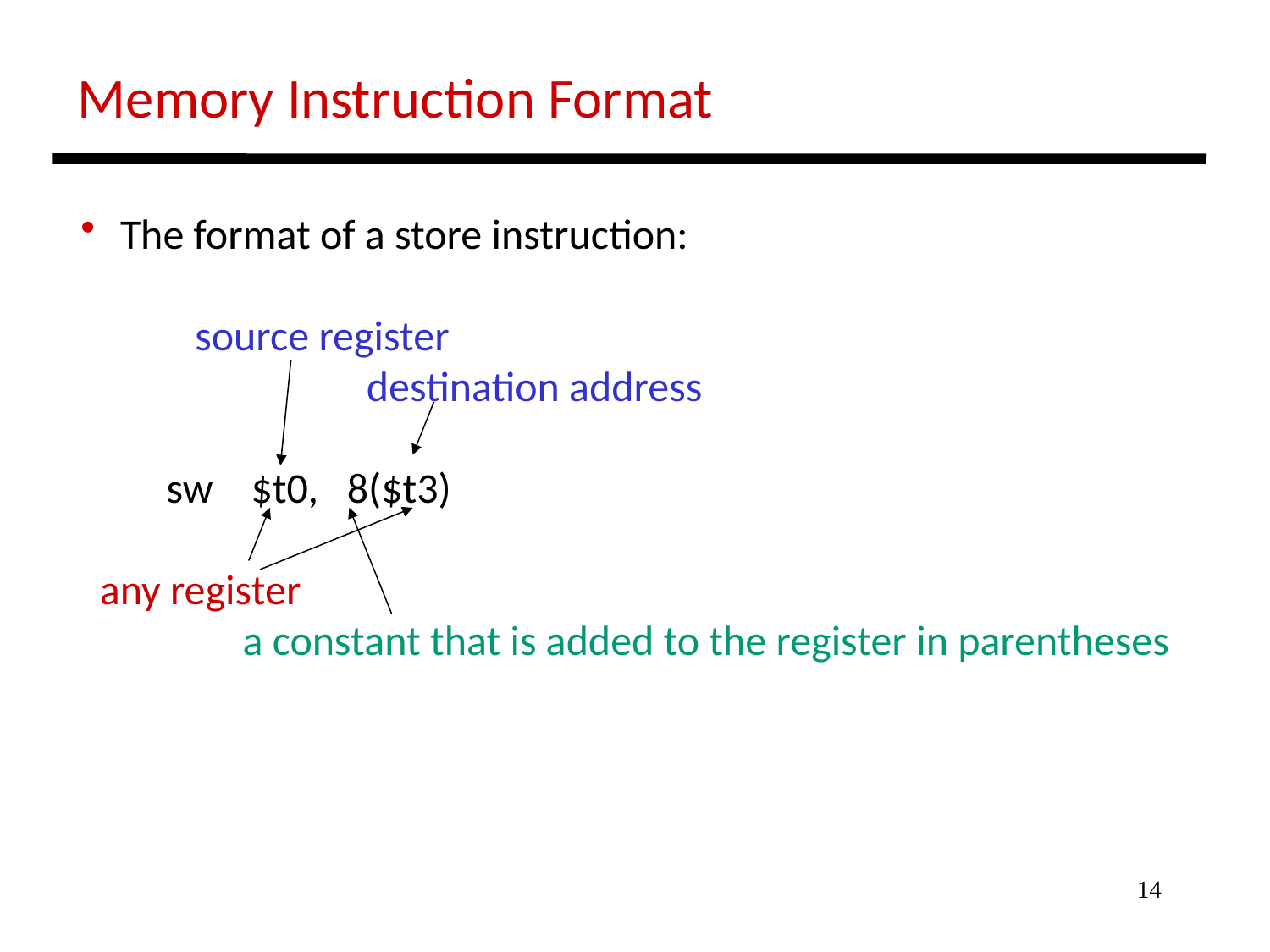

Memory Instruction Format

 The format of a store instruction:

            source register
                              destination address

         sw    $t0,   8($t3)

  any register
                 a constant that is added to the register in parentheses

14